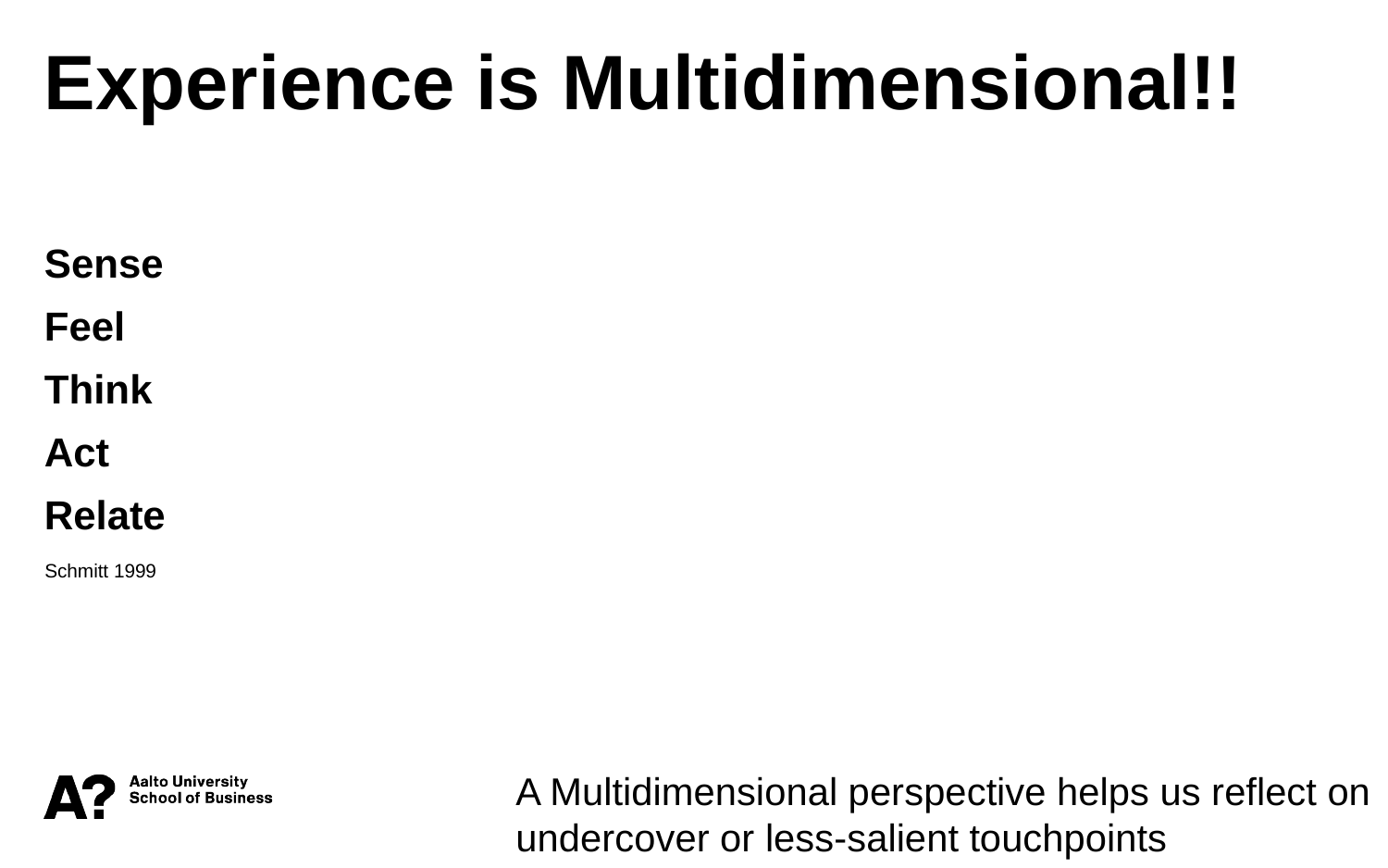

Experience is Multidimensional!!
Sense
Feel
Think
Act
Relate

Schmitt 1999
A Multidimensional perspective helps us reflect on
undercover or less-salient touchpoints